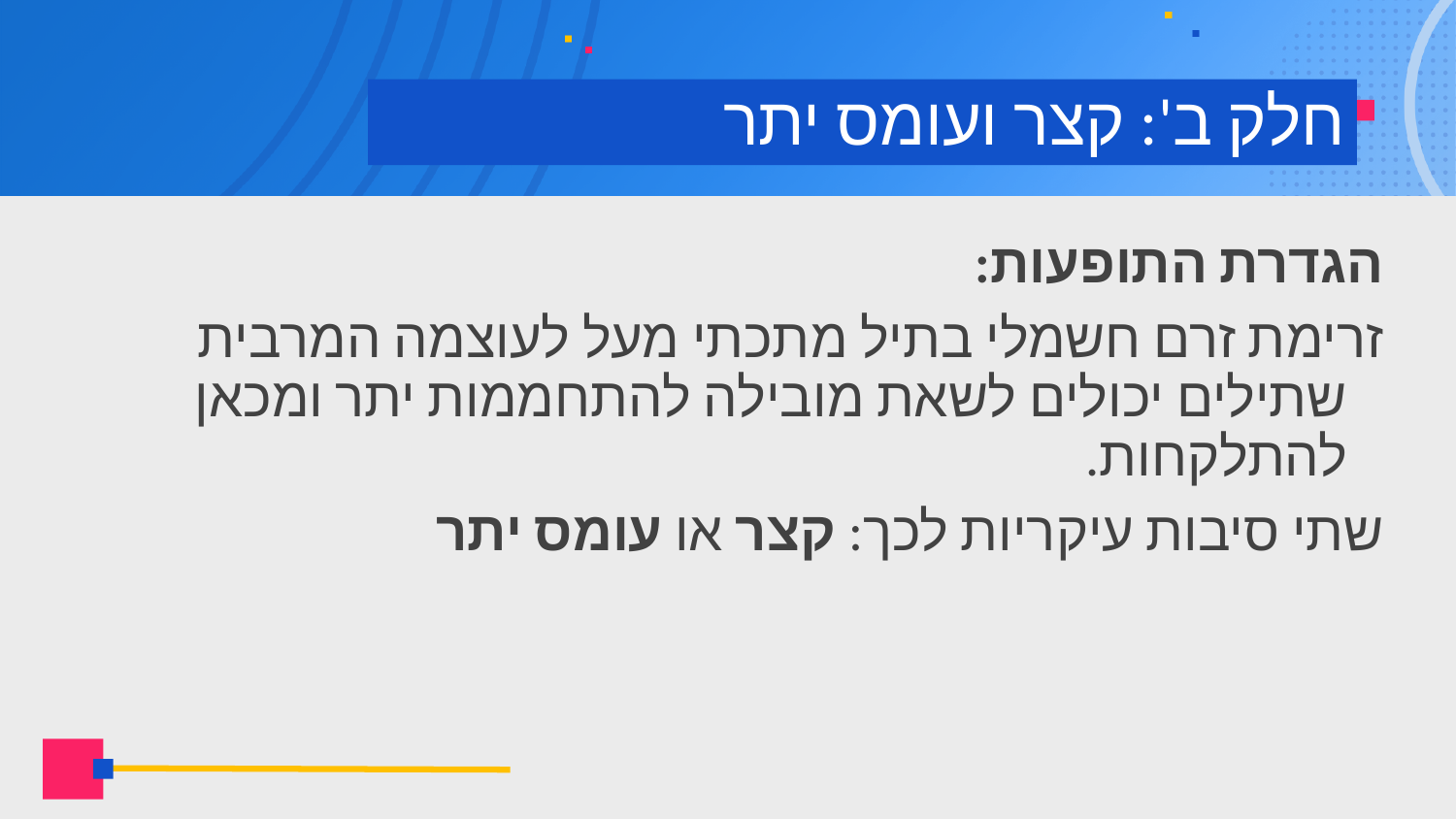

# חלק ב': קצר ועומס יתר
הגדרת התופעות:
זרימת זרם חשמלי בתיל מתכתי מעל לעוצמה המרבית שתילים יכולים לשאת מובילה להתחממות יתר ומכאן להתלקחות.
שתי סיבות עיקריות לכך: קצר או עומס יתר